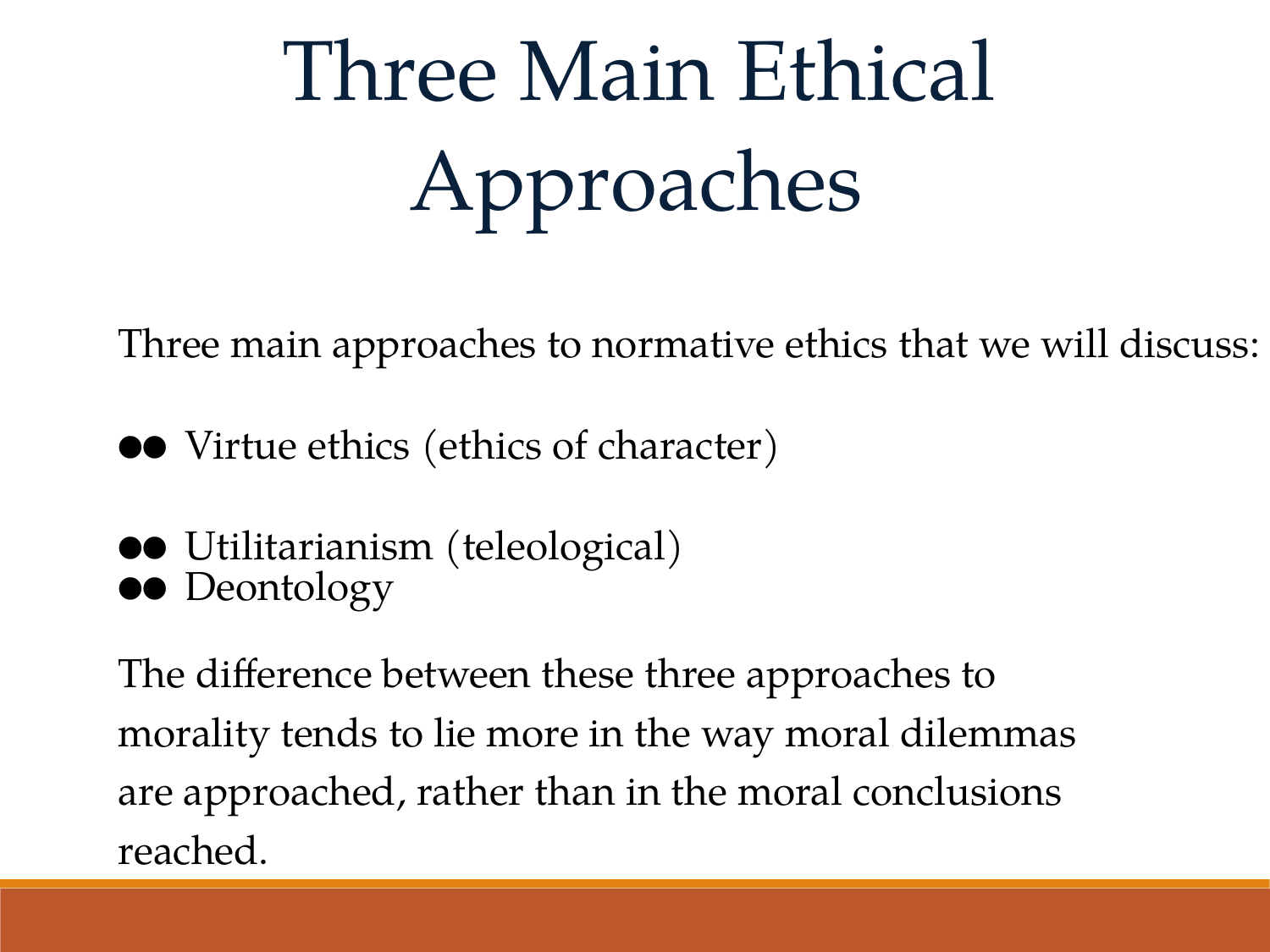

Three Main Ethical

Approaches

Three main approaches to normative ethics that we will discuss:
⚫⚫  Virtue ethics (ethics of character)
⚫⚫  Utilitarianism (teleological)

⚫⚫  Deontology

The difference between these three approaches to
morality tends to lie more in the way moral dilemmas are approached, rather than in the moral conclusions reached.